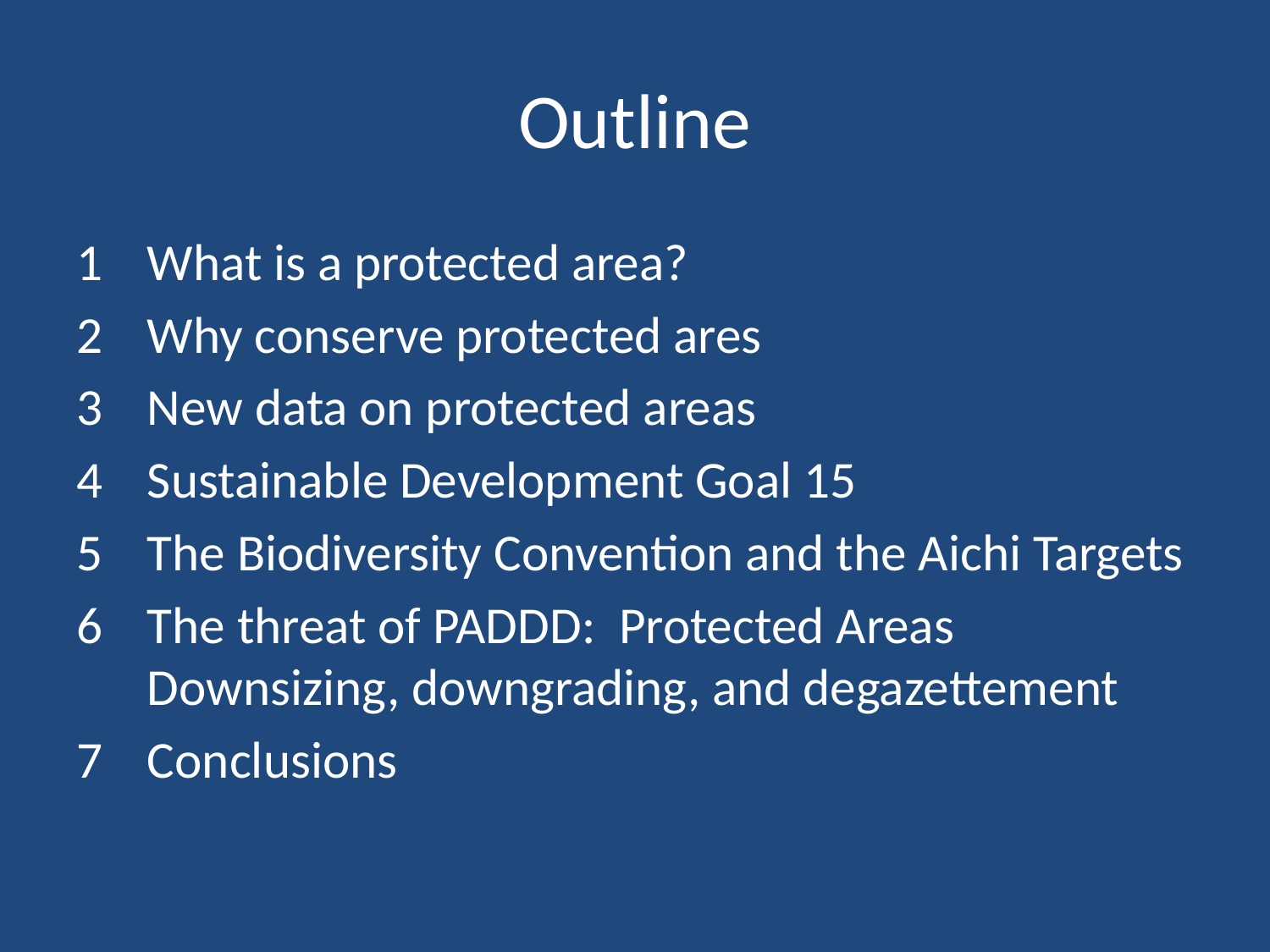

# Outline
What is a protected area?
Why conserve protected ares
New data on protected areas
Sustainable Development Goal 15
The Biodiversity Convention and the Aichi Targets
The threat of PADDD:  Protected Areas Downsizing, downgrading, and degazettement
Conclusions